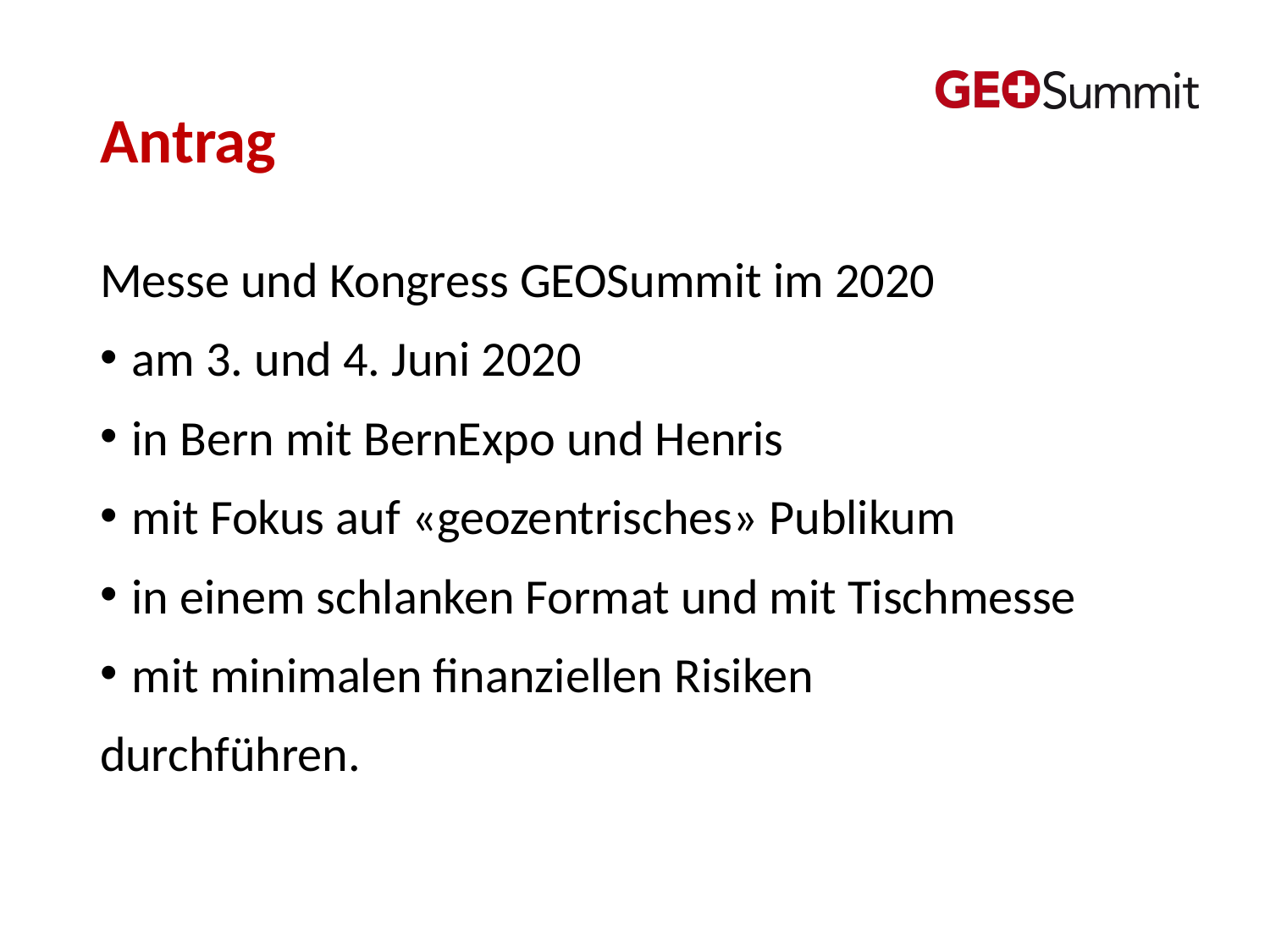

# Antrag
Messe und Kongress GEOSummit im 2020
am 3. und 4. Juni 2020
in Bern mit BernExpo und Henris
mit Fokus auf «geozentrisches» Publikum
in einem schlanken Format und mit Tischmesse
mit minimalen finanziellen Risiken
durchführen.